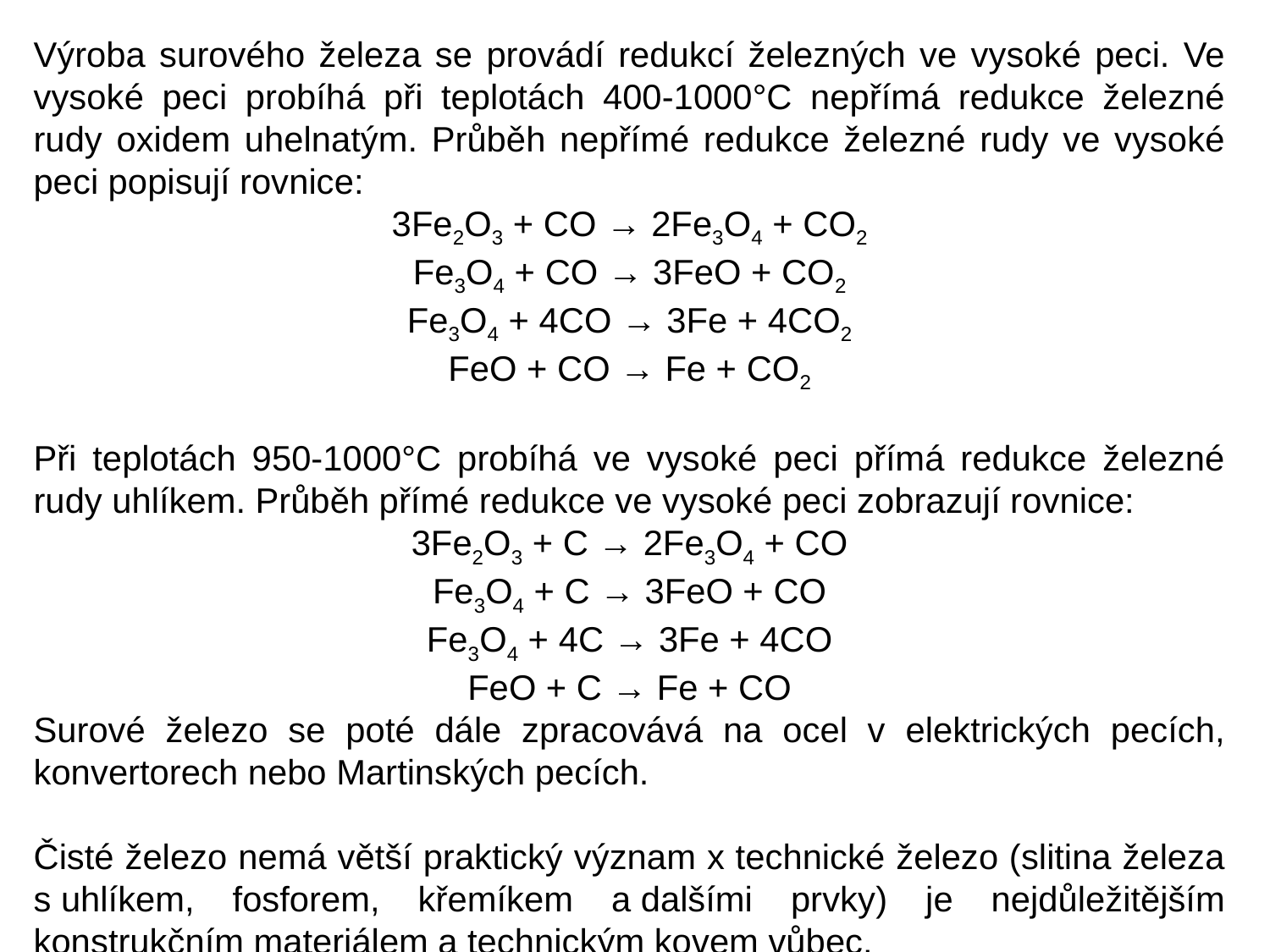

Výroba surového železa se provádí redukcí železných ve vysoké peci. Ve vysoké peci probíhá při teplotách 400-1000°C nepřímá redukce železné rudy oxidem uhelnatým. Průběh nepřímé redukce železné rudy ve vysoké peci popisují rovnice:
3Fe2O3 + CO → 2Fe3O4 + CO2
Fe3O4 + CO → 3FeO + CO2
Fe3O4 + 4CO → 3Fe + 4CO2
FeO + CO → Fe + CO2
Při teplotách 950-1000°C probíhá ve vysoké peci přímá redukce železné rudy uhlíkem. Průběh přímé redukce ve vysoké peci zobrazují rovnice:
3Fe2O3 + C → 2Fe3O4 + CO
Fe3O4 + C → 3FeO + CO
Fe3O4 + 4C → 3Fe + 4CO
FeO + C → Fe + CO
Surové železo se poté dále zpracovává na ocel v elektrických pecích, konvertorech nebo Martinských pecích.

Čisté železo nemá větší praktický význam x technické železo (slitina železa s uhlíkem, fosforem, křemíkem a dalšími prvky) je nejdůležitějším konstrukčním materiálem a technickým kovem vůbec.